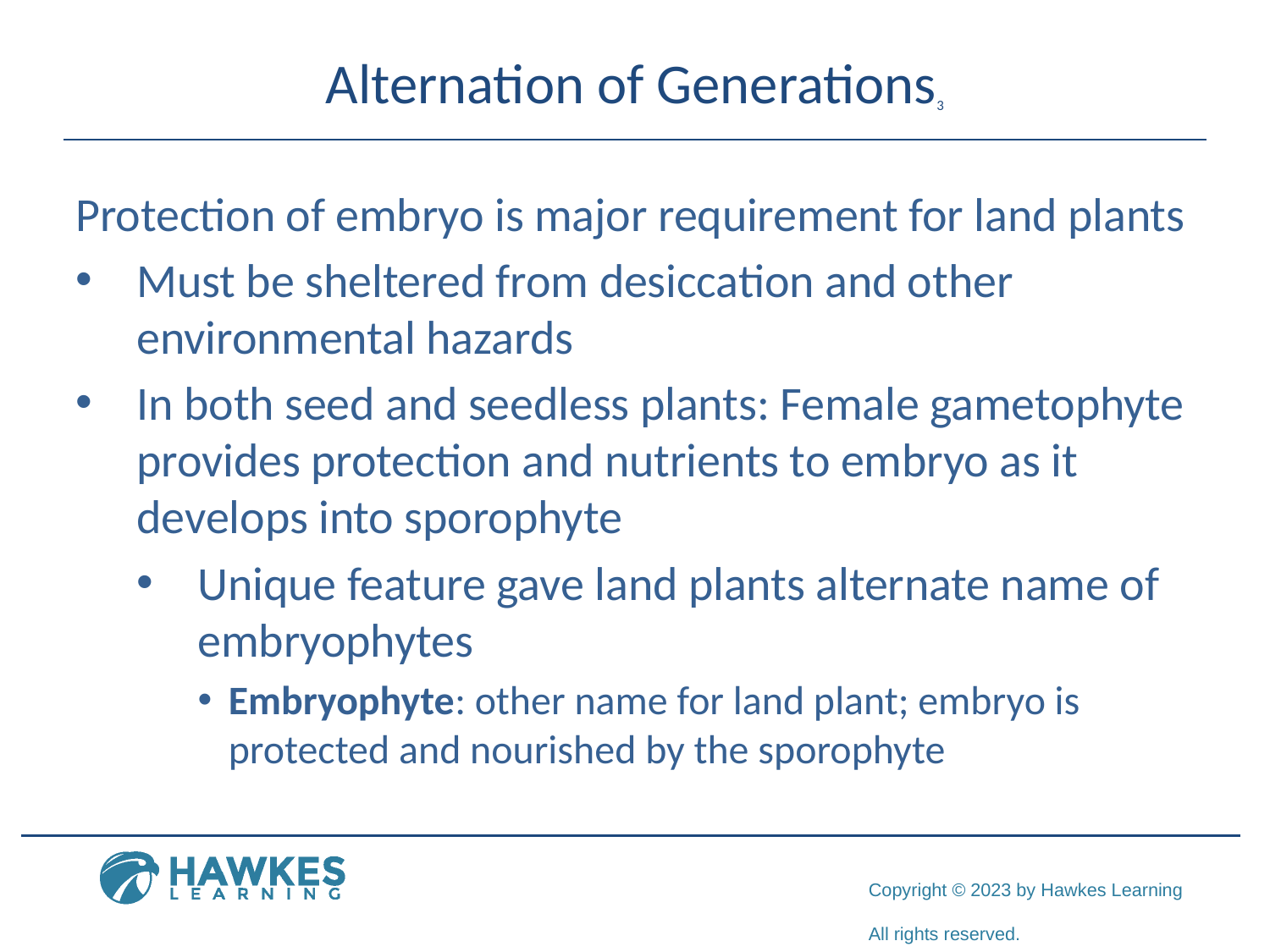

# Alternation of Generations3
Protection of embryo is major requirement for land plants
Must be sheltered from desiccation and other environmental hazards
In both seed and seedless plants: Female gametophyte provides protection and nutrients to embryo as it develops into sporophyte
Unique feature gave land plants alternate name of embryophytes
Embryophyte: other name for land plant; embryo is protected and nourished by the sporophyte